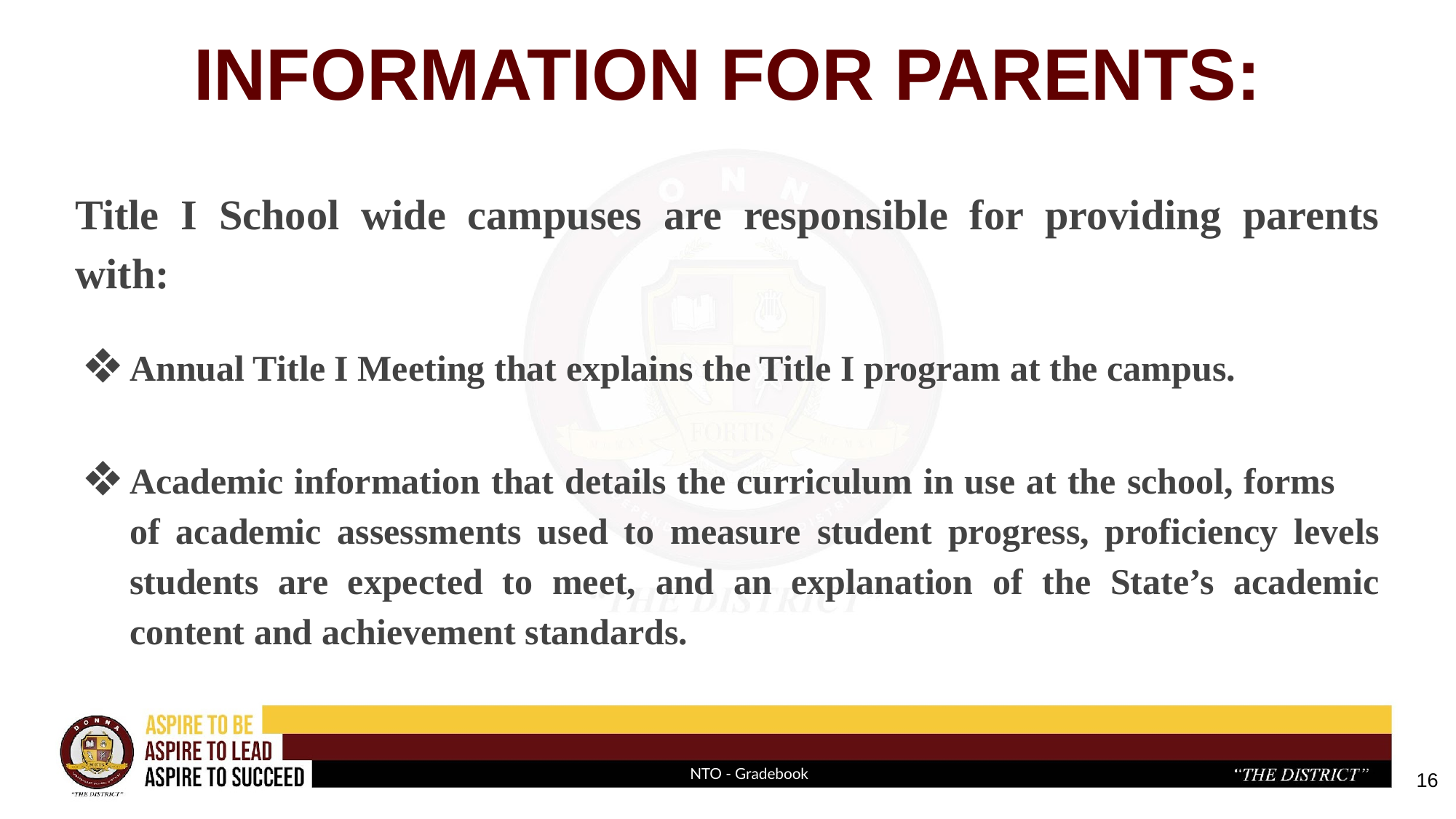

# INFORMATION FOR PARENTS:
Title I School wide campuses are responsible for providing parents with:

Annual Title I Meeting that explains the Title I program at the campus.

Academic information that details the curriculum in use at the school, forms     of academic assessments used to measure student progress, proficiency levels students are expected to meet, and an explanation of the State’s academic content and achievement standards.

16